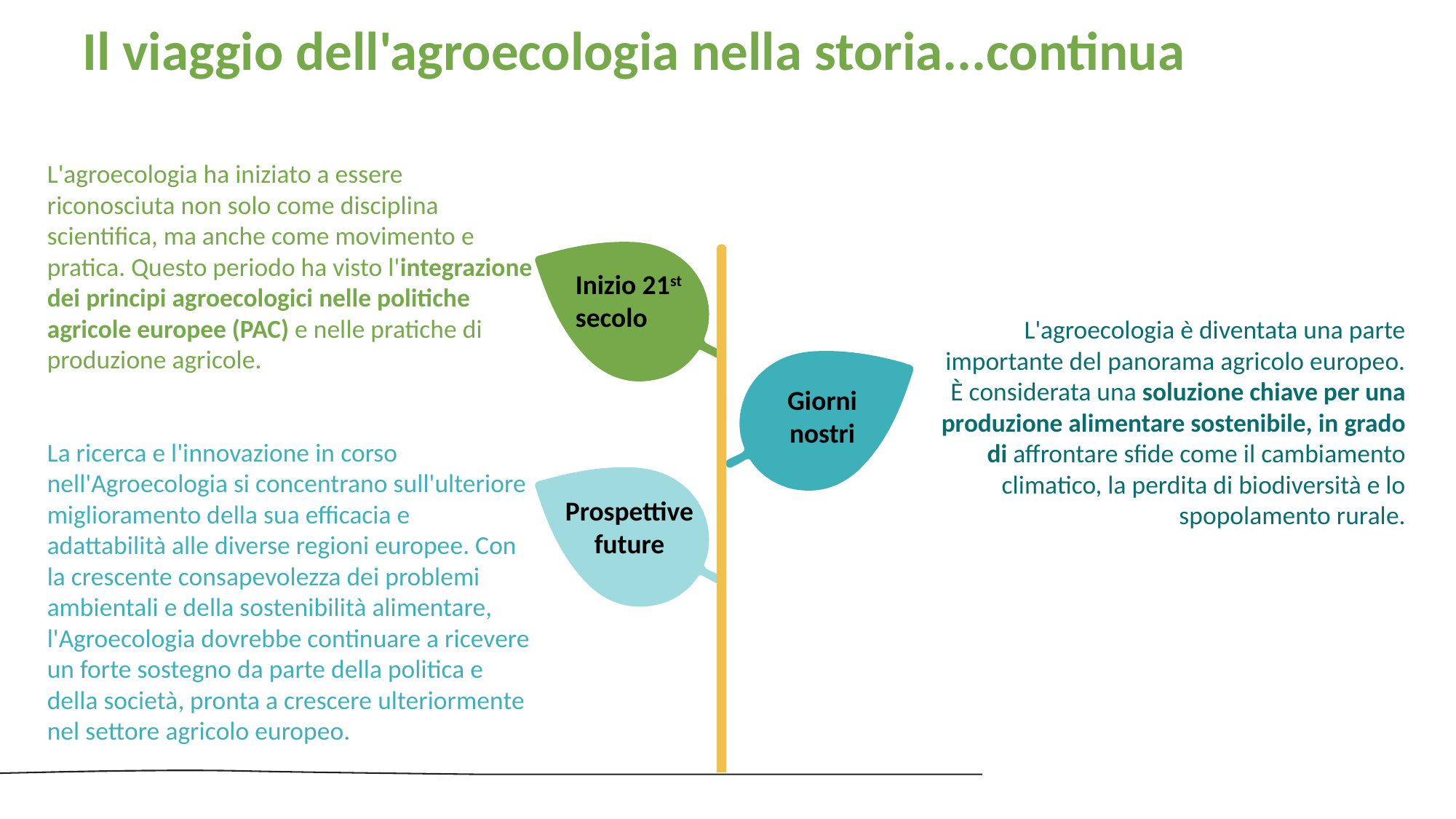

Il viaggio dell'agroecologia nella storia...continua
Ecologia
L'agroecologia ha iniziato a essere riconosciuta non solo come disciplina scientifica, ma anche come movimento e pratica. Questo periodo ha visto l'integrazione dei principi agroecologici nelle politiche agricole europee (PAC) e nelle pratiche di produzione agricole.

Inizio 21st secolo
L'agroecologia è diventata una parte importante del panorama agricolo europeo. È considerata una soluzione chiave per una produzione alimentare sostenibile, in grado di affrontare sfide come il cambiamento climatico, la perdita di biodiversità e lo spopolamento rurale.

Giorni nostri

La ricerca e l'innovazione in corso nell'Agroecologia si concentrano sull'ulteriore miglioramento della sua efficacia e adattabilità alle diverse regioni europee. Con la crescente consapevolezza dei problemi ambientali e della sostenibilità alimentare, l'Agroecologia dovrebbe continuare a ricevere un forte sostegno da parte della politica e della società, pronta a crescere ulteriormente nel settore agricolo europeo.

Prospettive future